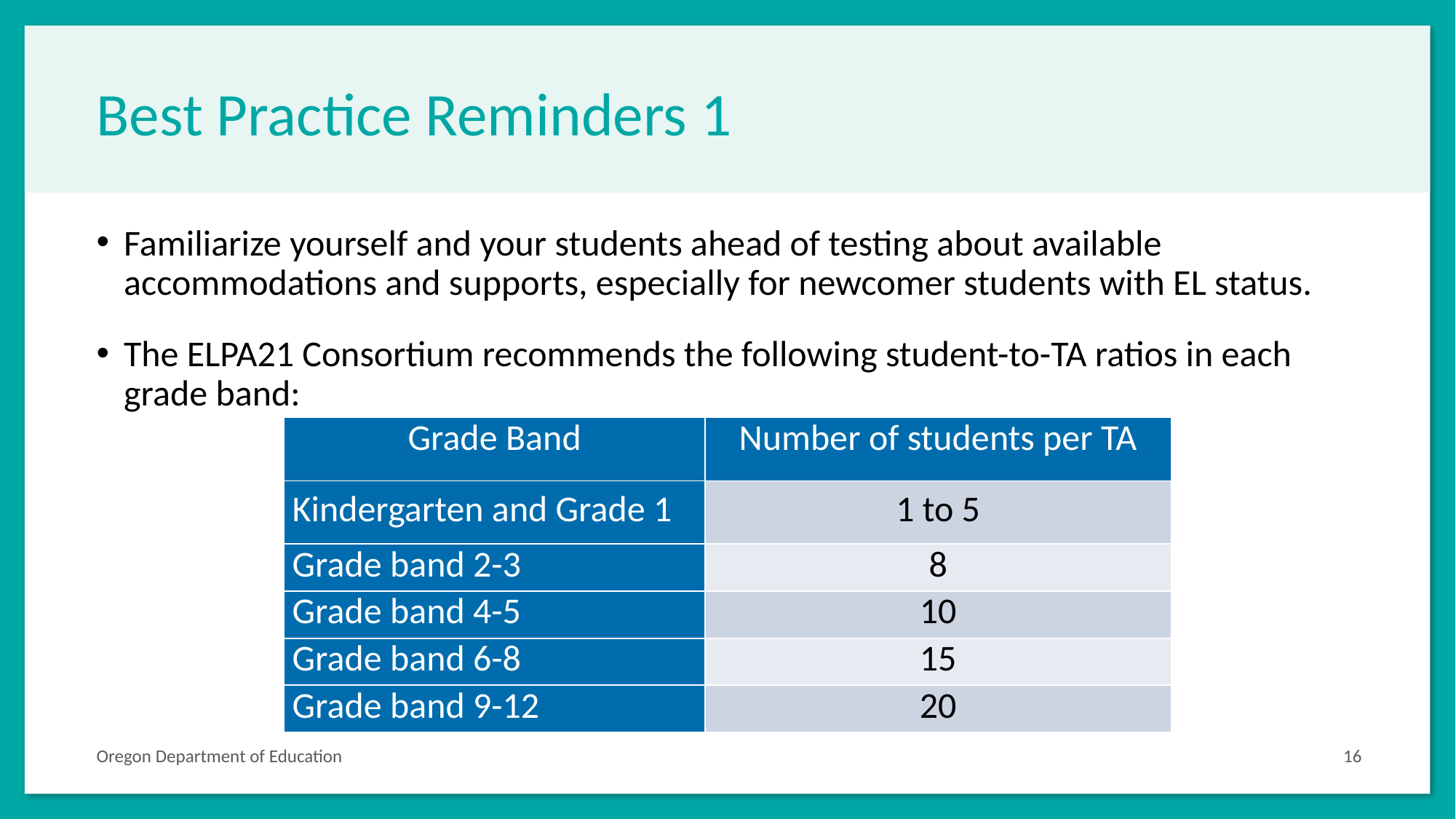

# Best Practice Reminders 1
Familiarize yourself and your students ahead of testing about available accommodations and supports, especially for newcomer students with EL status.

The ELPA21 Consortium recommends the following student-to-TA ratios in each grade band:
| Grade Band | Number of students per TA |
| --- | --- |
| Kindergarten and Grade 1 | 1 to 5 |
| Grade band 2-3 | 8 |
| Grade band 4-5 | 10 |
| Grade band 6-8 | 15 |
| Grade band 9-12 | 20 |
Oregon Department of Education
16